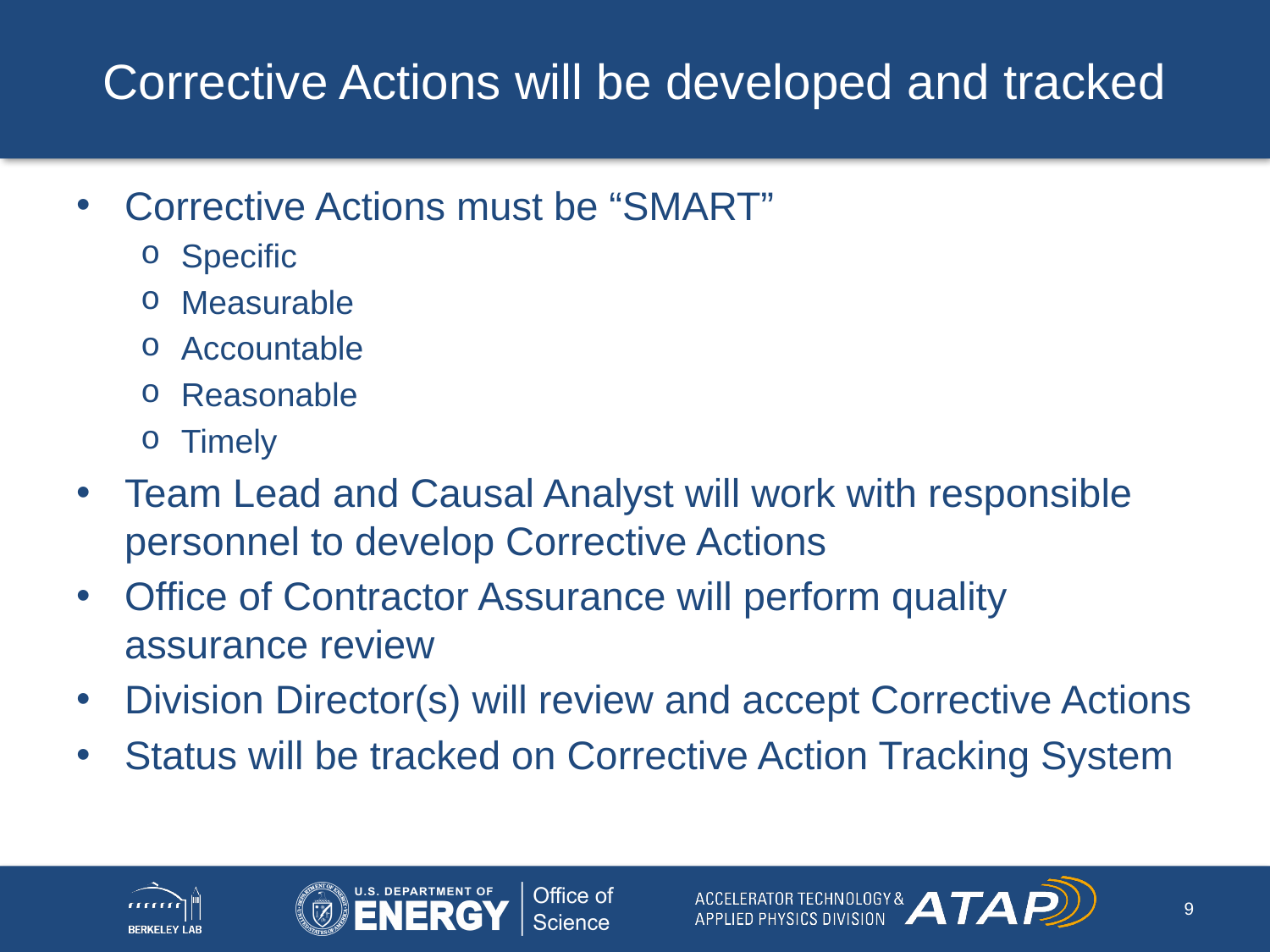

# Corrective Actions will be developed and tracked
Corrective Actions must be “SMART”
Specific
Measurable
Accountable
Reasonable
Timely
Team Lead and Causal Analyst will work with responsible personnel to develop Corrective Actions
Office of Contractor Assurance will perform quality assurance review
Division Director(s) will review and accept Corrective Actions
Status will be tracked on Corrective Action Tracking System
9